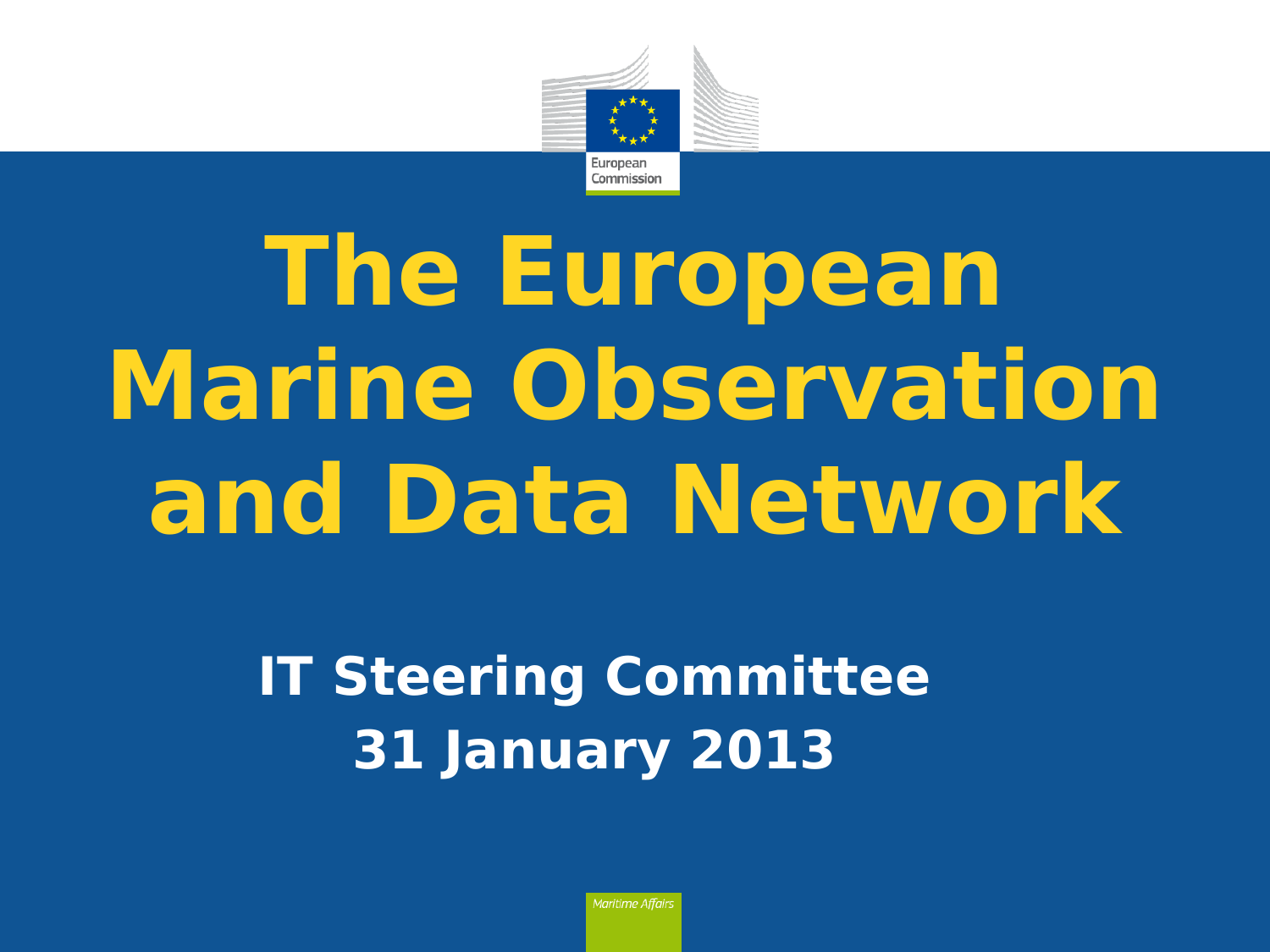

# The European Marine Observation and Data Network
IT Steering Committee
31 January 2013